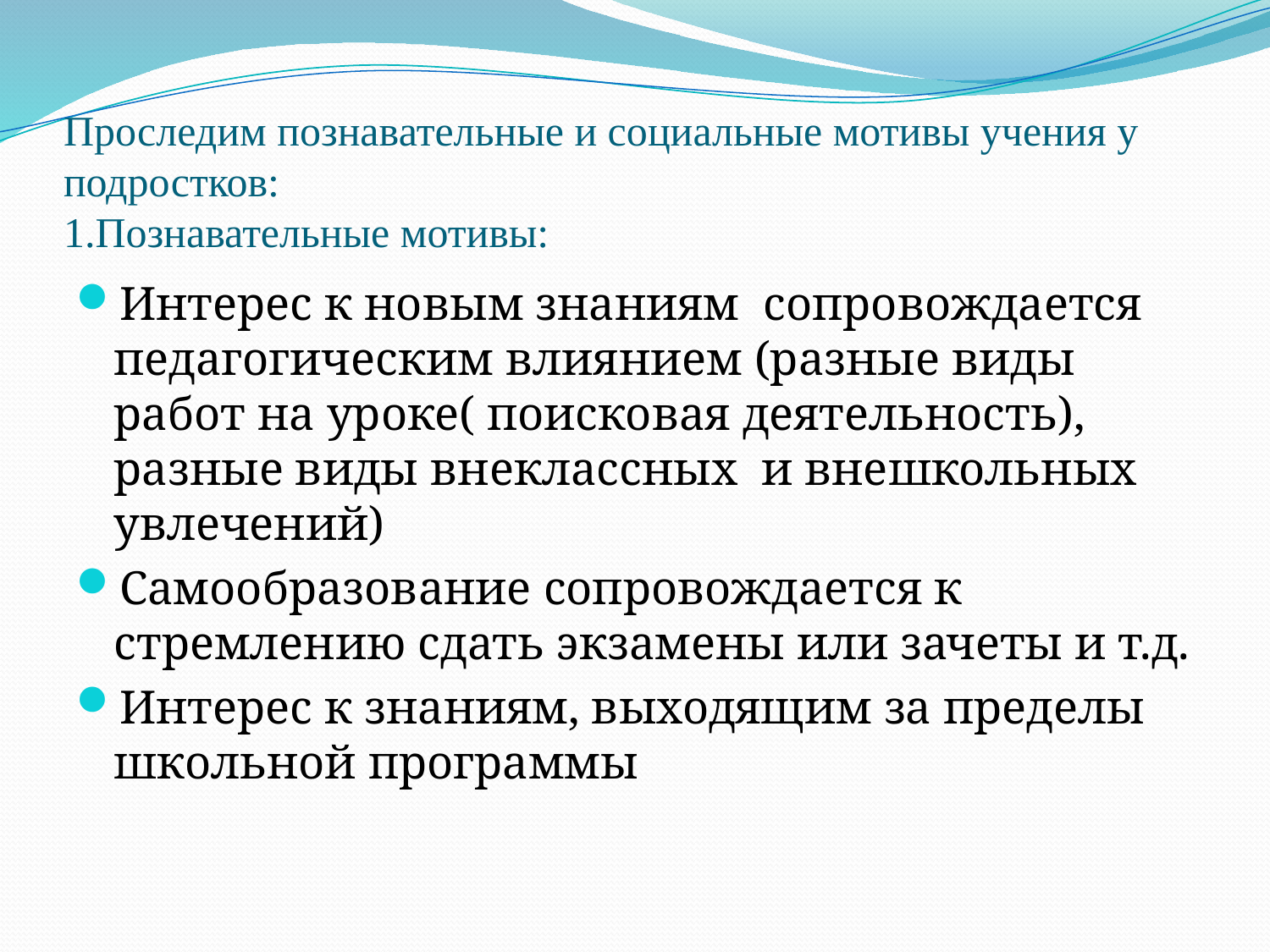

# Проследим познавательные и социальные мотивы учения у подростков: 1.Познавательные мотивы:
Интерес к новым знаниям  сопровождается педагогическим влиянием (разные виды работ на уроке( поисковая деятельность), разные виды внеклассных  и внешкольных увлечений)
Самообразование сопровождается к стремлению сдать экзамены или зачеты и т.д.
Интерес к знаниям, выходящим за пределы школьной программы